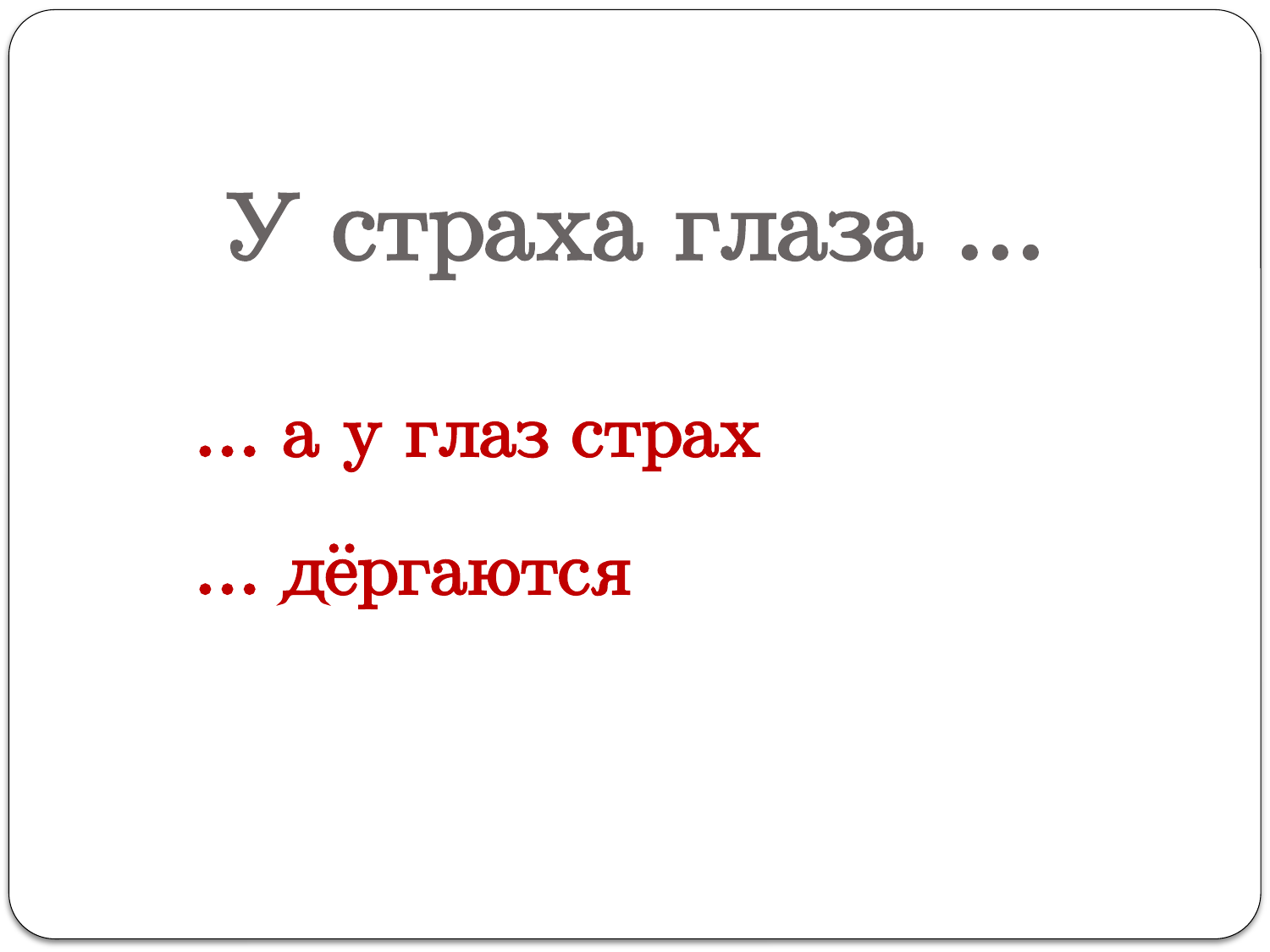

# У страха глаза …
… а у глаз страх

… дёргаются